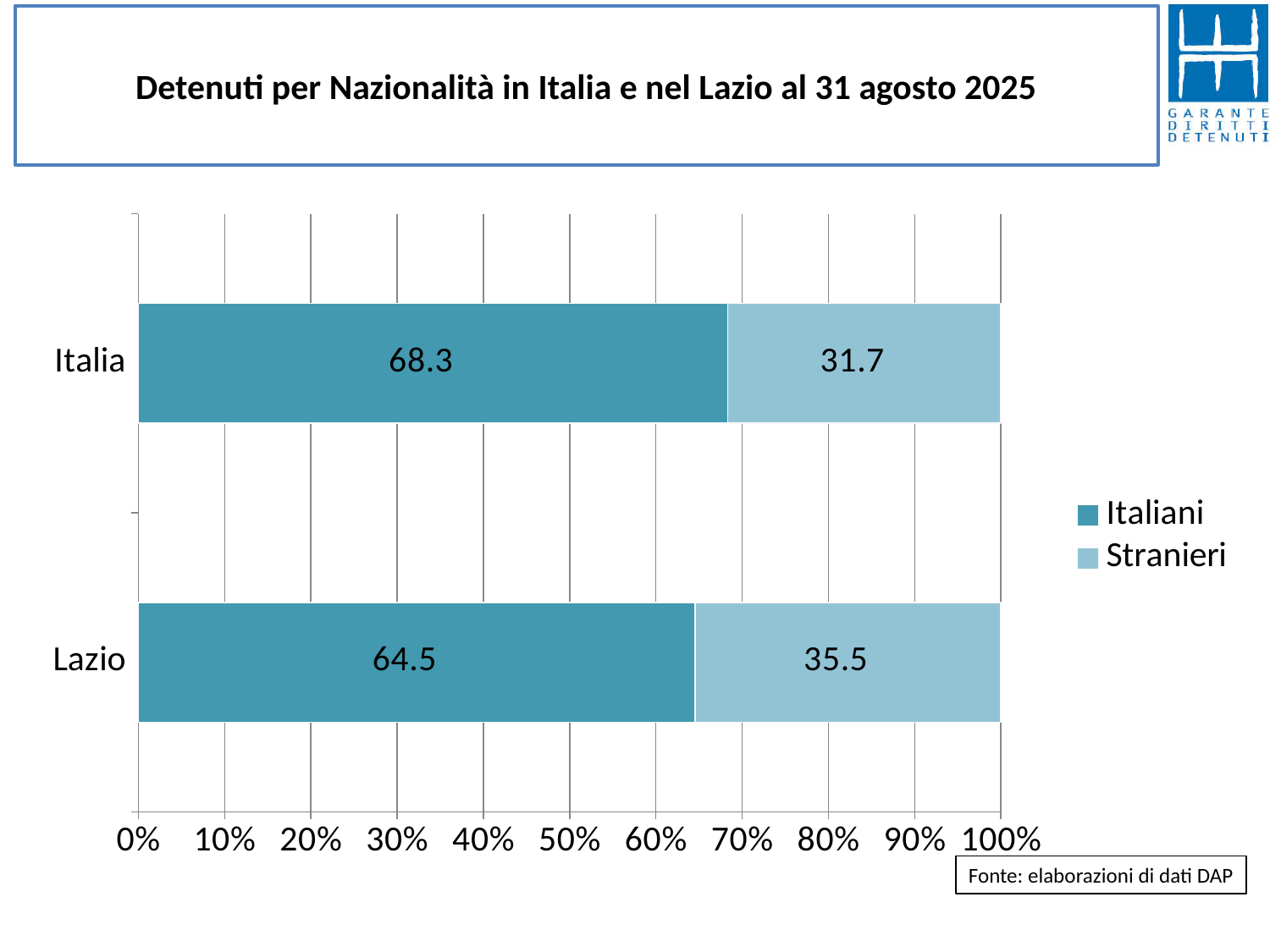

# Detenuti per Nazionalità in Italia e nel Lazio al 31 agosto 2025

### Chart

| Category | Italiani | Stranieri |
|---|---|---|
| Lazio | 64.5232166398125 | 35.47678336018749 |
| Italia | 68.32048379691928 | 31.67951620308072 |
Fonte: elaborazioni di dati DAP